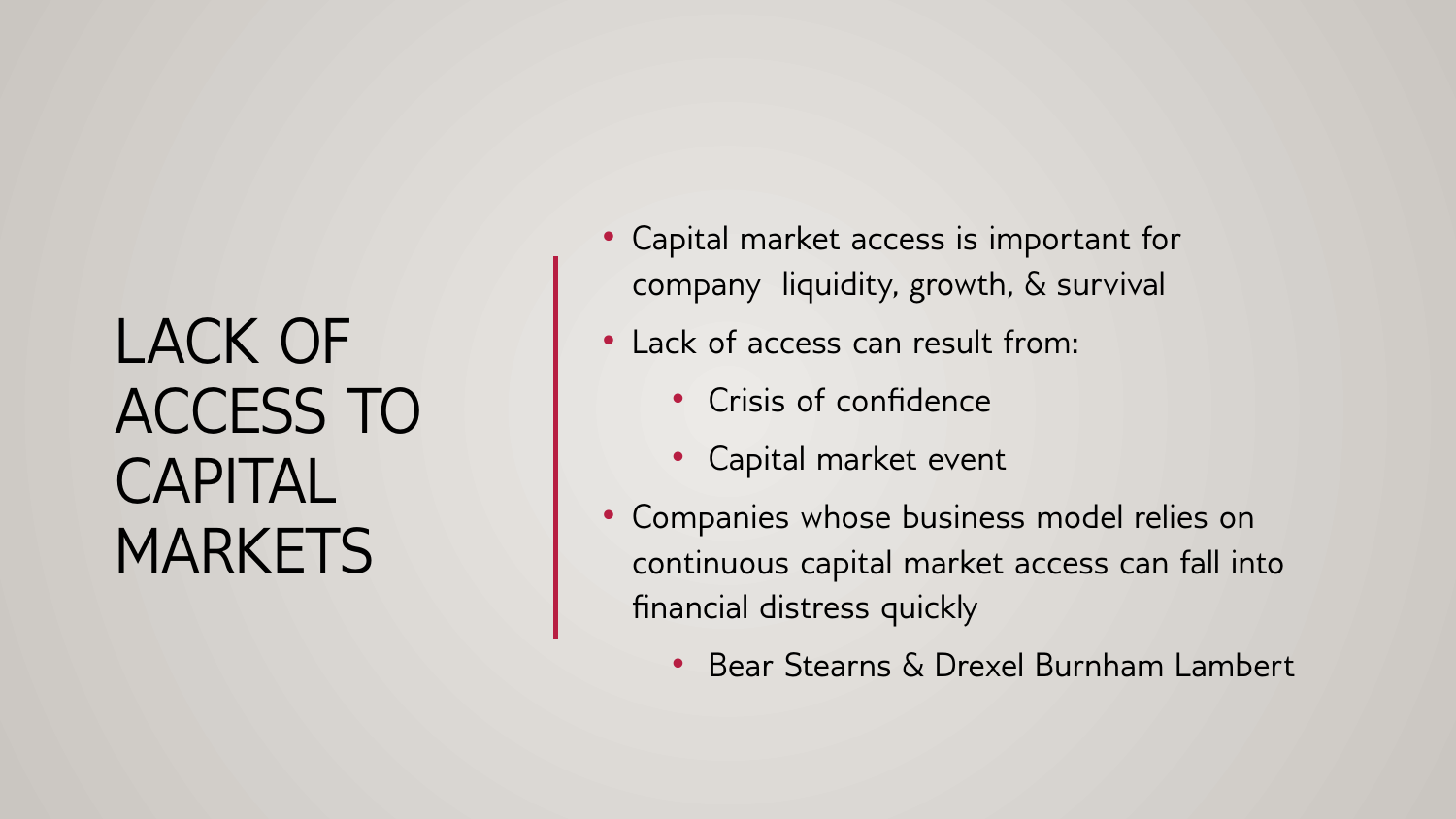

Lack of Access to Capital Markets
Capital market access is important for company  liquidity, growth, & survival
Lack of access can result from:
Crisis of confidence
Capital market event
Companies whose business model relies on continuous capital market access can fall into financial distress quickly
Bear Stearns & Drexel Burnham Lambert